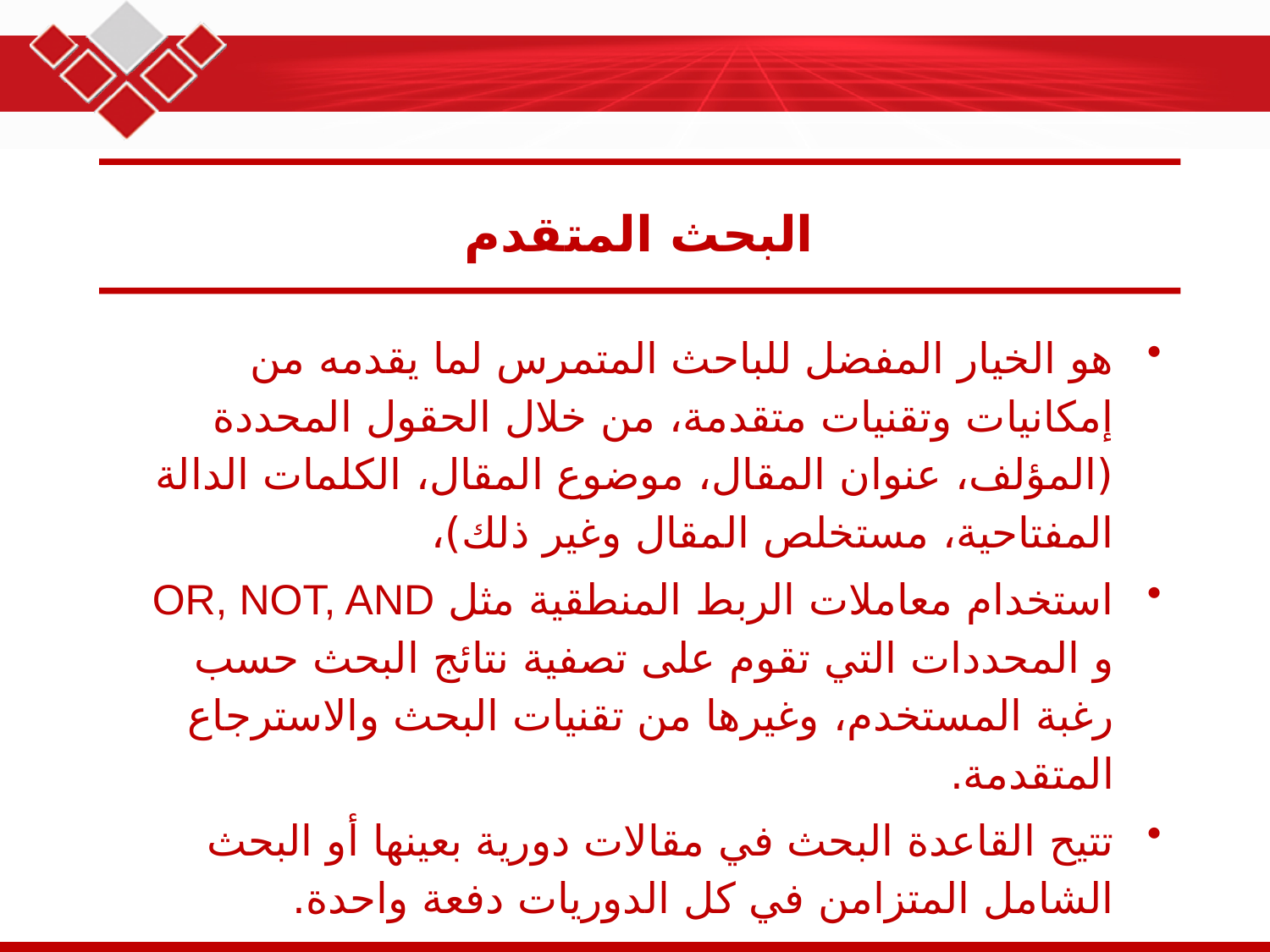

# البحث المتقدم
هو الخيار المفضل للباحث المتمرس لما يقدمه من إمكانيات وتقنيات متقدمة، من خلال الحقول المحددة (المؤلف، عنوان المقال، موضوع المقال، الكلمات الدالة المفتاحية، مستخلص المقال وغير ذلك)،
استخدام معاملات الربط المنطقية مثل OR, NOT, AND   و المحددات التي تقوم على تصفية نتائج البحث حسب رغبة المستخدم، وغيرها من تقنيات البحث والاسترجاع المتقدمة.
تتيح القاعدة البحث في مقالات دورية بعينها أو البحث الشامل المتزامن في كل الدوريات دفعة واحدة.